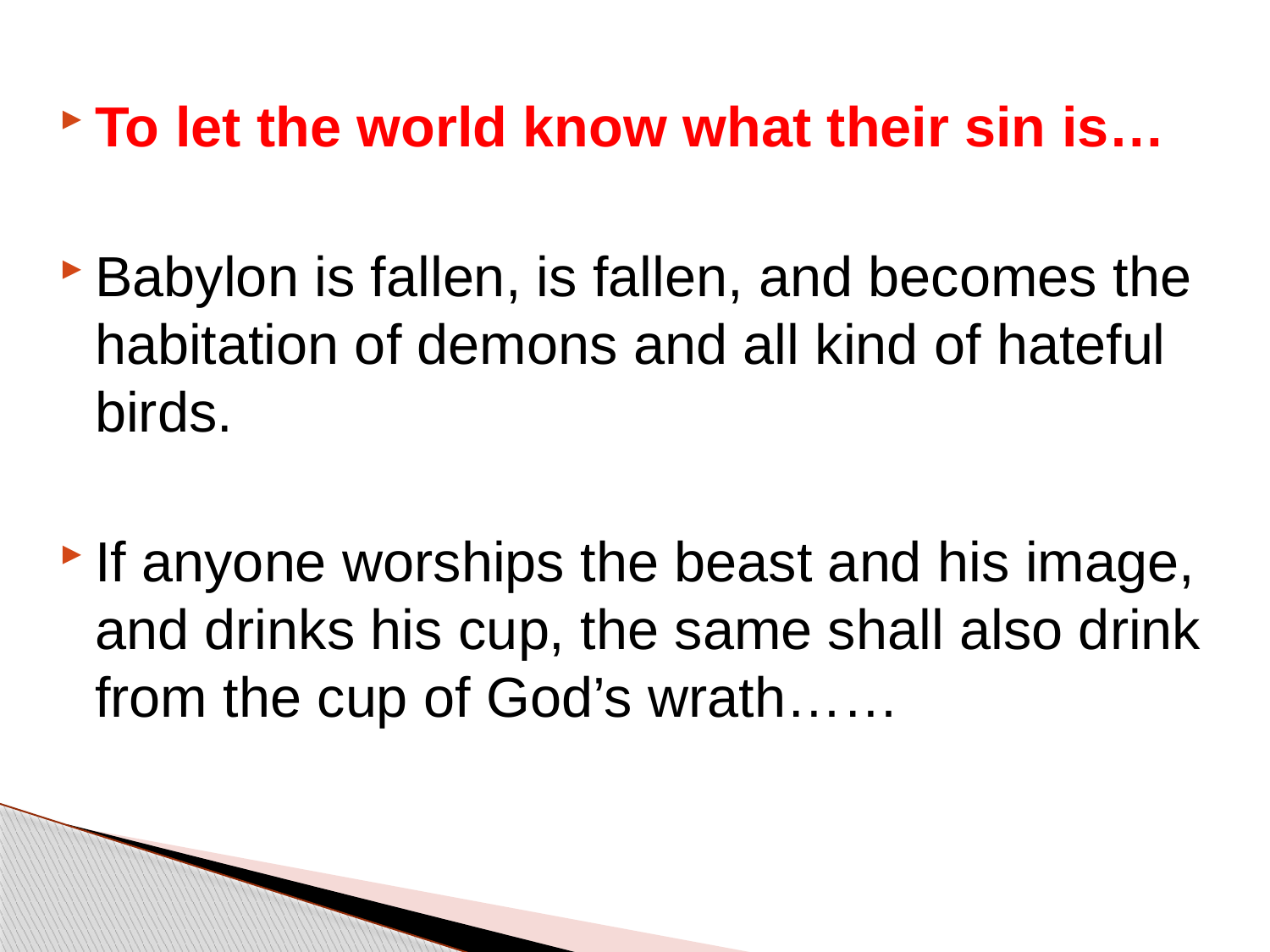

To let the world know what their sin is…

Babylon is fallen, is fallen, and becomes the habitation of demons and all kind of hateful birds.

If anyone worships the beast and his image, and drinks his cup, the same shall also drink from the cup of God’s wrath……